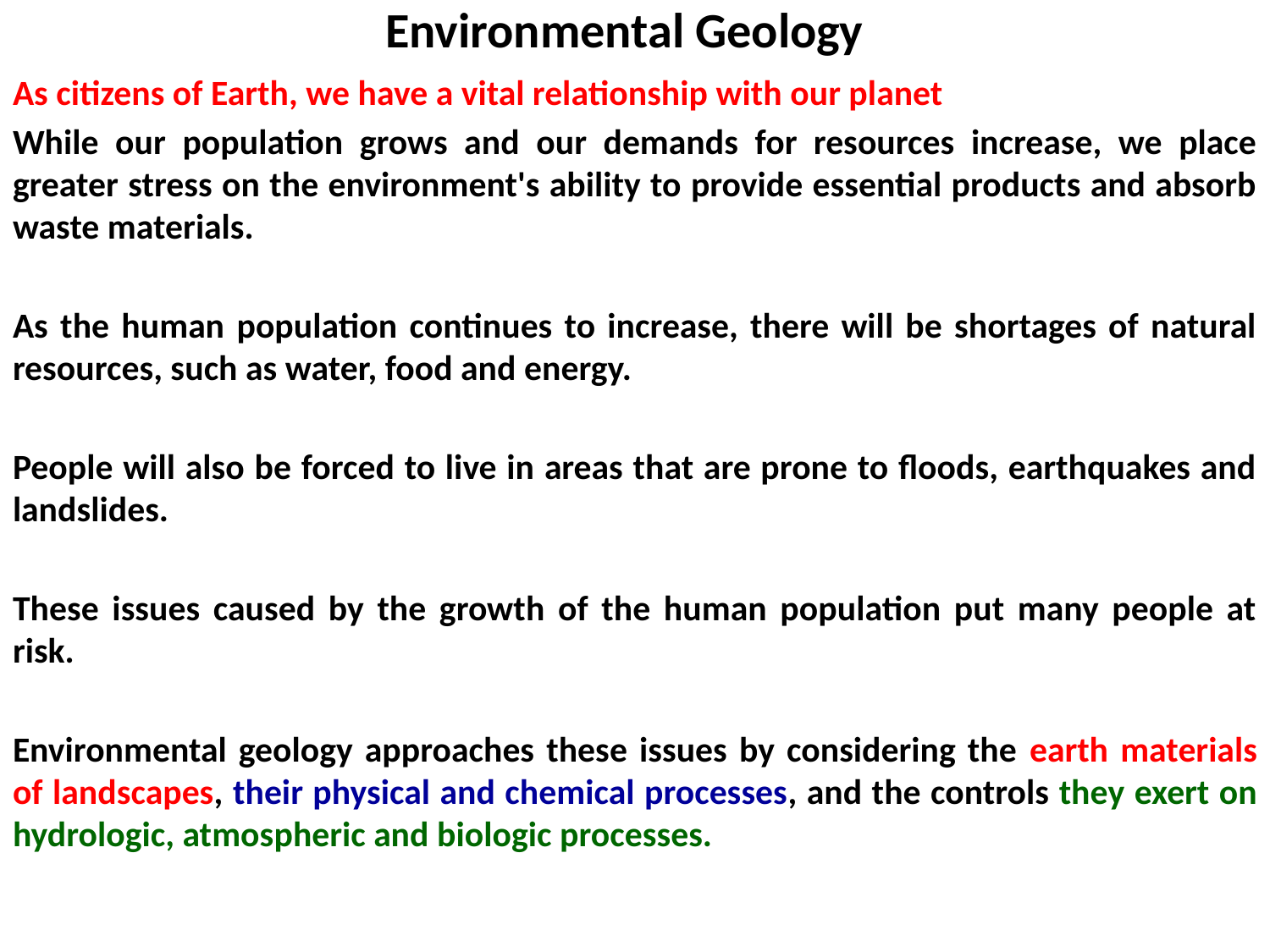

# Environmental Geology
As citizens of Earth, we have a vital relationship with our planet
While our population grows and our demands for resources increase, we place greater stress on the environment's ability to provide essential products and absorb waste materials.

As the human population continues to increase, there will be shortages of natural resources, such as water, food and energy.

People will also be forced to live in areas that are prone to floods, earthquakes and landslides.

These issues caused by the growth of the human population put many people at risk.

Environmental geology approaches these issues by considering the earth materials of landscapes, their physical and chemical processes, and the controls they exert on hydrologic, atmospheric and biologic processes.